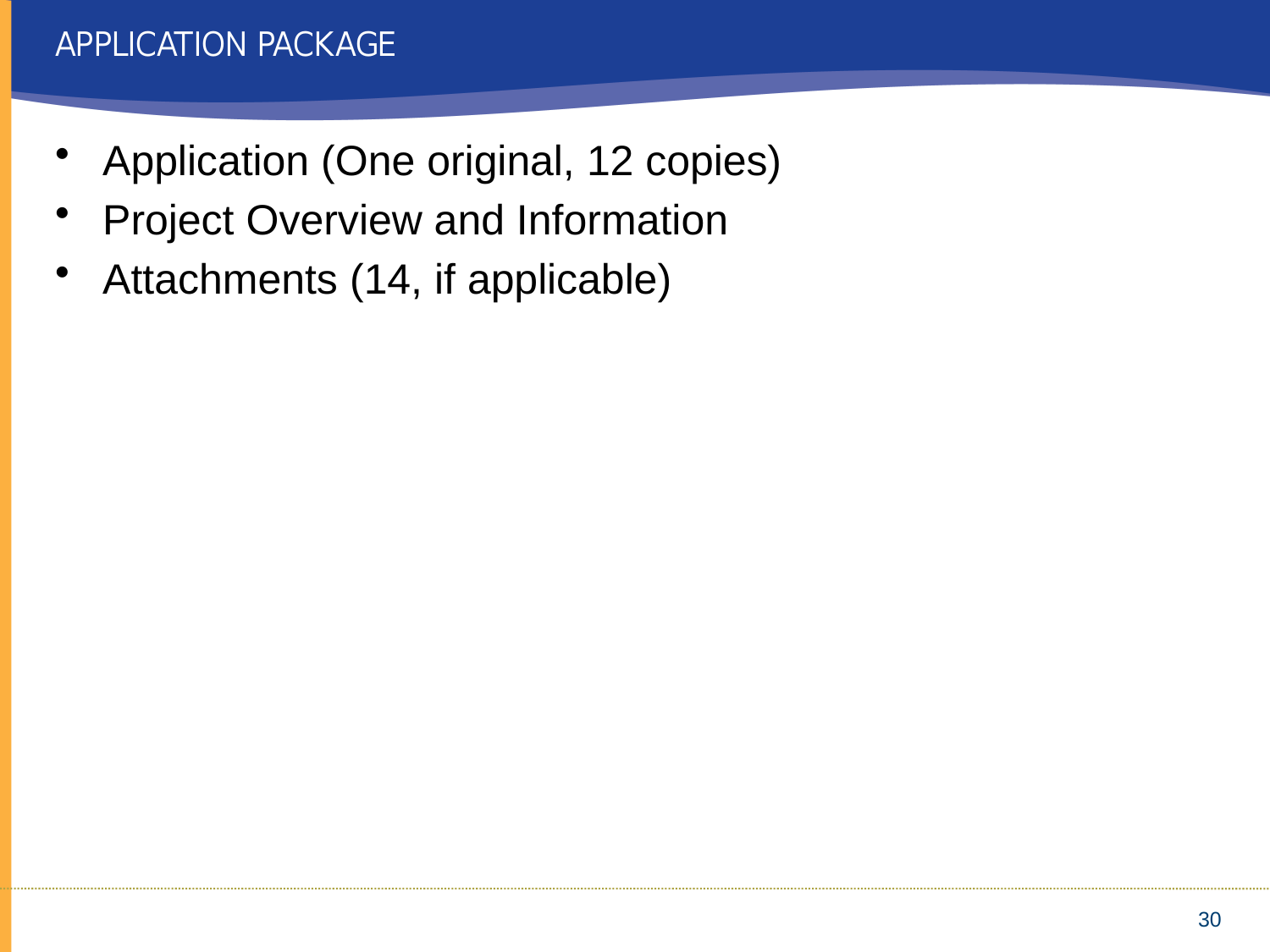

# APPLICATION Package
Application (One original, 12 copies)
Project Overview and Information
Attachments (14, if applicable)
30